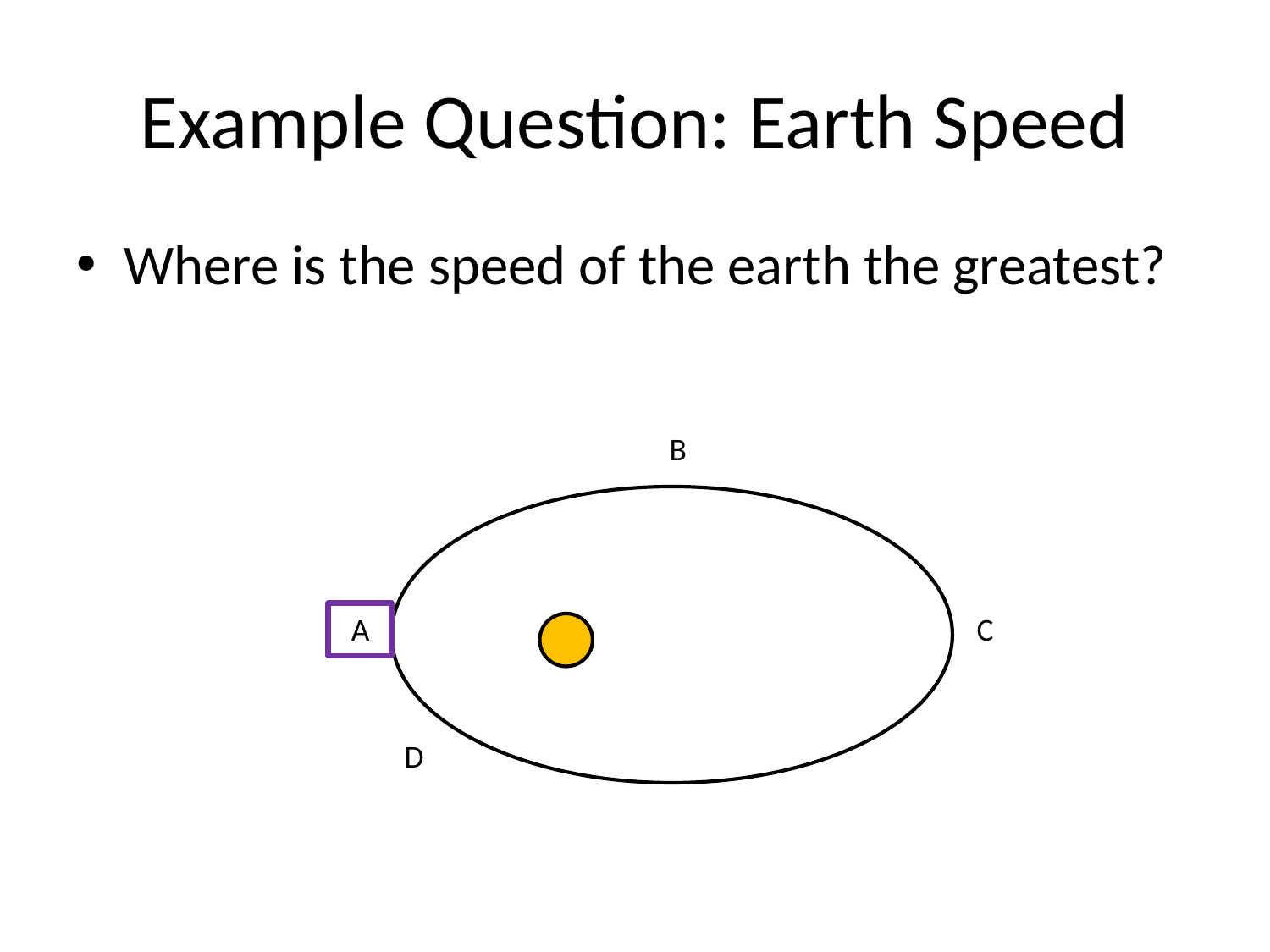

# Example Question: Earth Speed
Where is the speed of the earth the greatest?
B

A
C

D